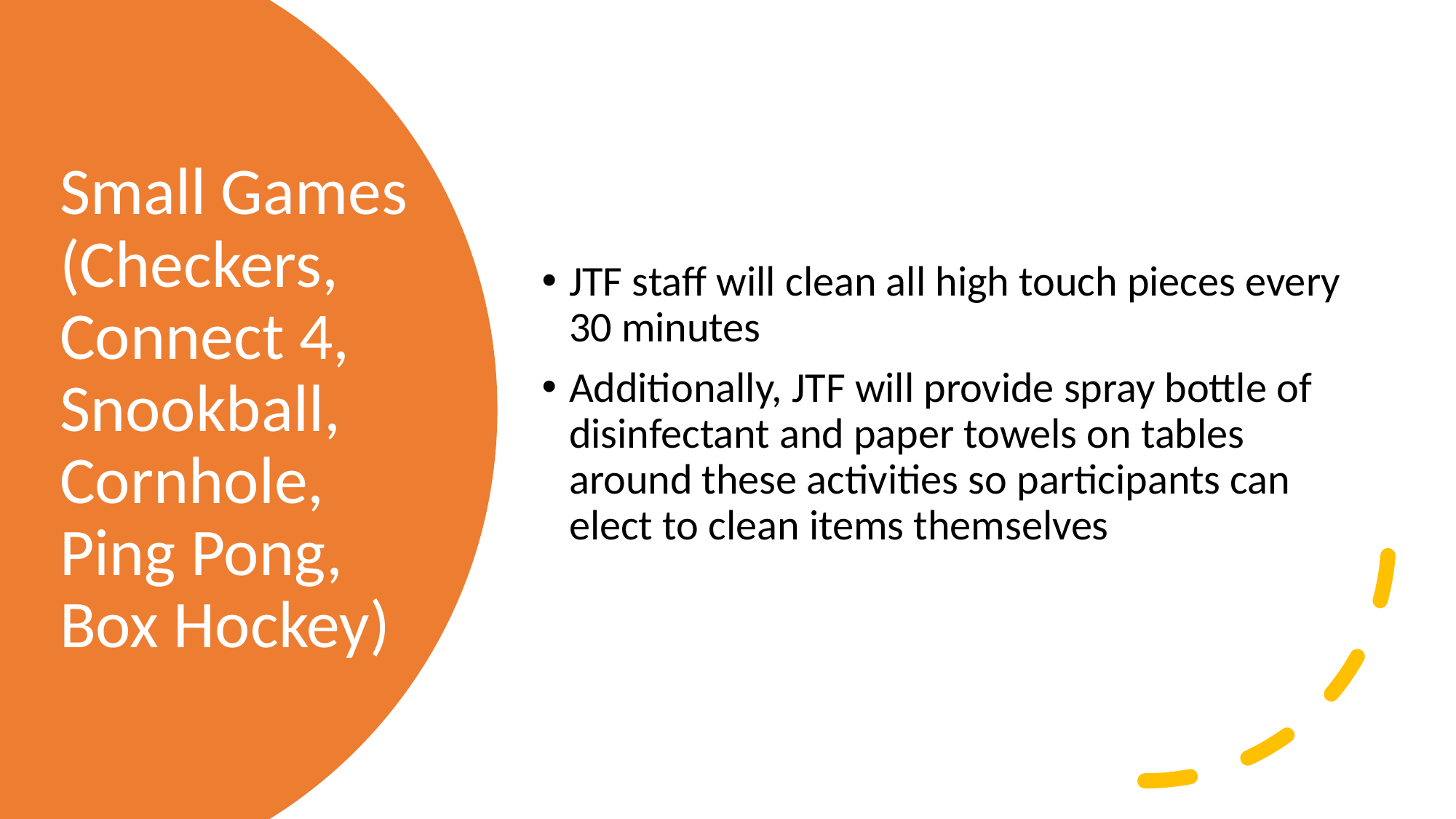

JTF staff will clean all high touch pieces every 30 minutes
Additionally, JTF will provide spray bottle of disinfectant and paper towels on tables around these activities so participants can elect to clean items themselves
# Small Games (Checkers, Connect 4, Snookball, Cornhole, Ping Pong, Box Hockey)